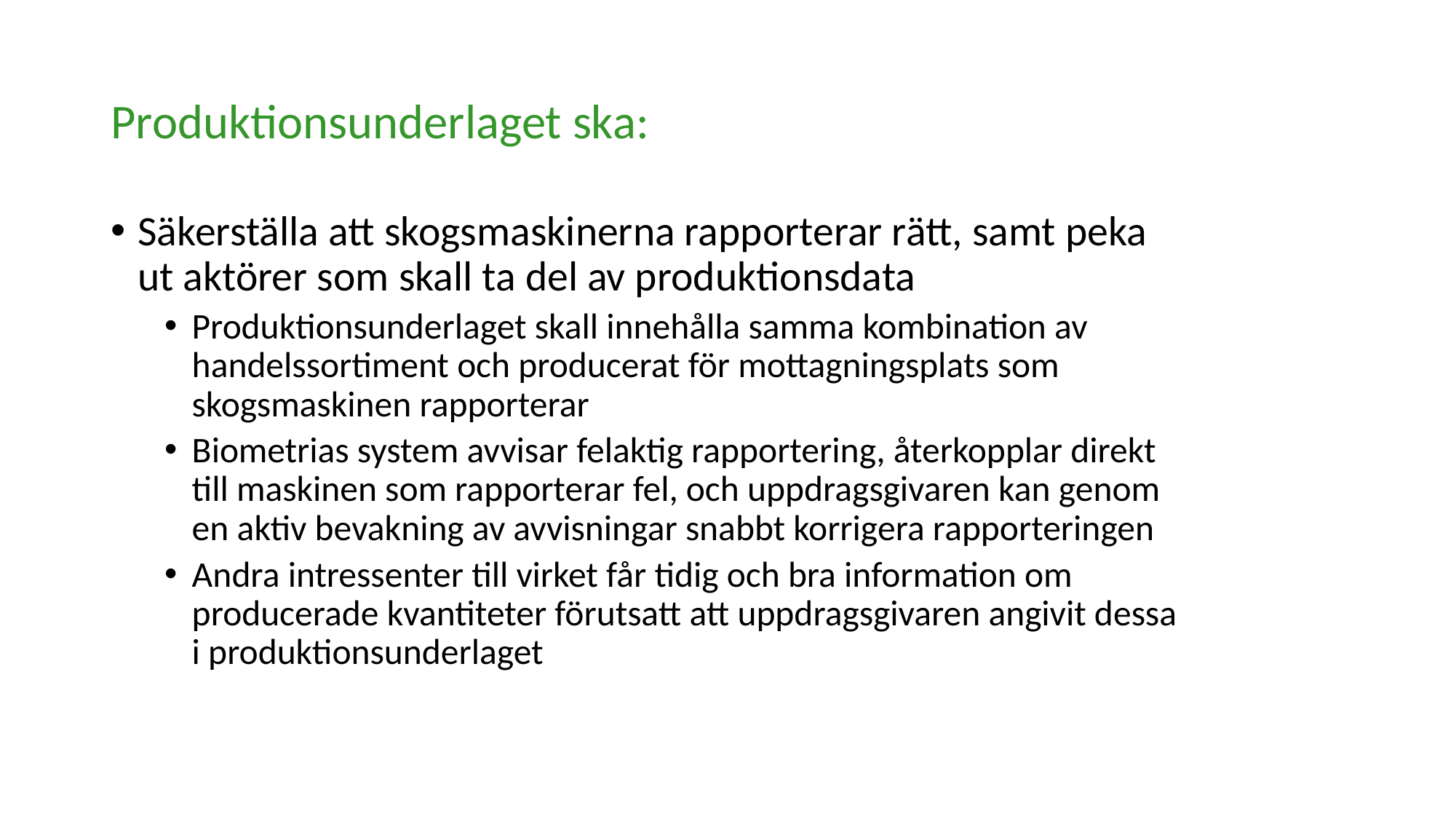

# Produktionsunderlaget ska:
Säkerställa att skogsmaskinerna rapporterar rätt, samt peka ut aktörer som skall ta del av produktionsdata
Produktionsunderlaget skall innehålla samma kombination av handelssortiment och producerat för mottagningsplats som skogsmaskinen rapporterar
Biometrias system avvisar felaktig rapportering, återkopplar direkt till maskinen som rapporterar fel, och uppdragsgivaren kan genom en aktiv bevakning av avvisningar snabbt korrigera rapporteringen
Andra intressenter till virket får tidig och bra information om producerade kvantiteter förutsatt att uppdragsgivaren angivit dessa i produktionsunderlaget